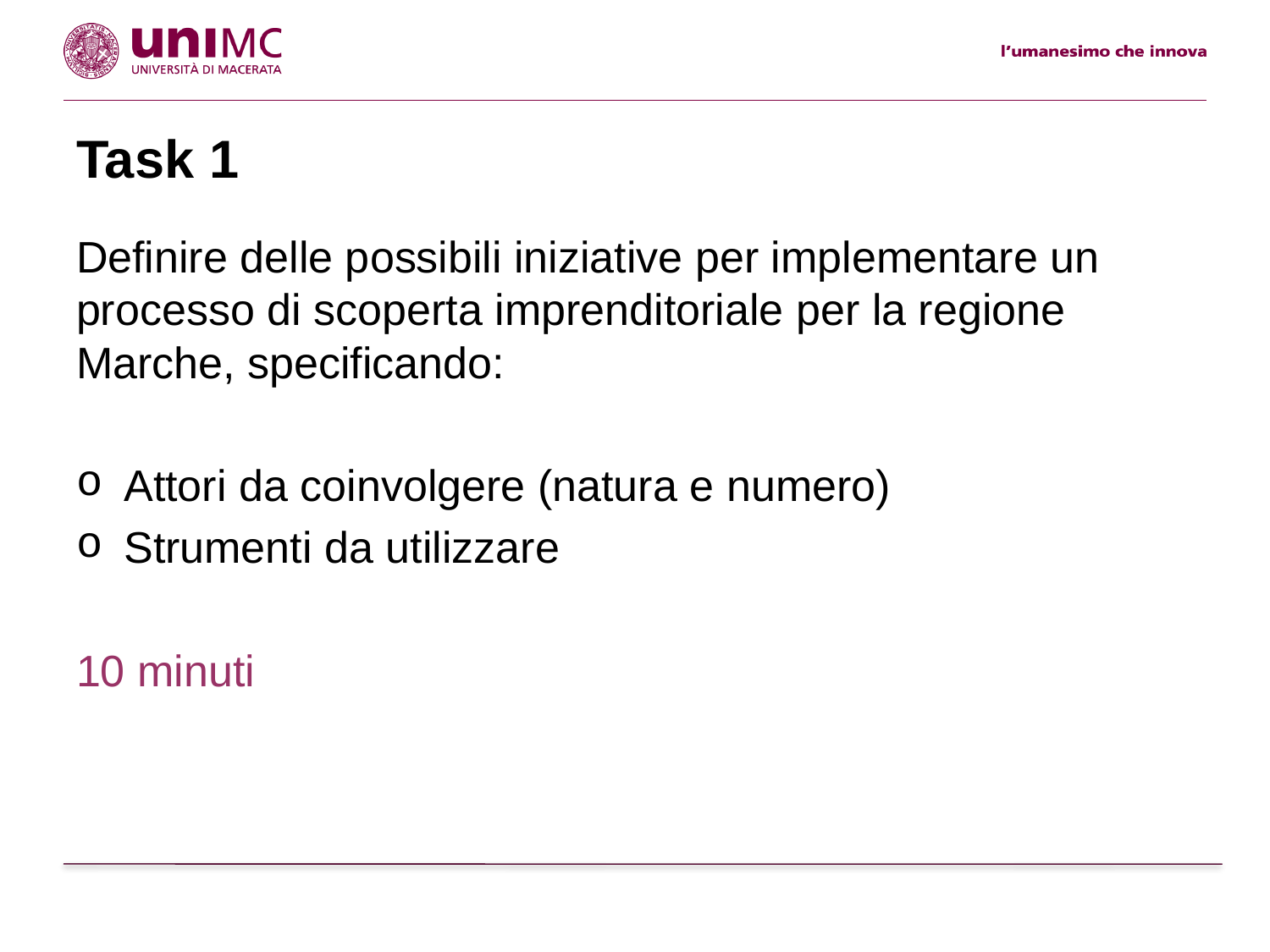

# Task 1
Definire delle possibili iniziative per implementare un processo di scoperta imprenditoriale per la regione Marche, specificando:

Attori da coinvolgere (natura e numero)
Strumenti da utilizzare

10 minuti